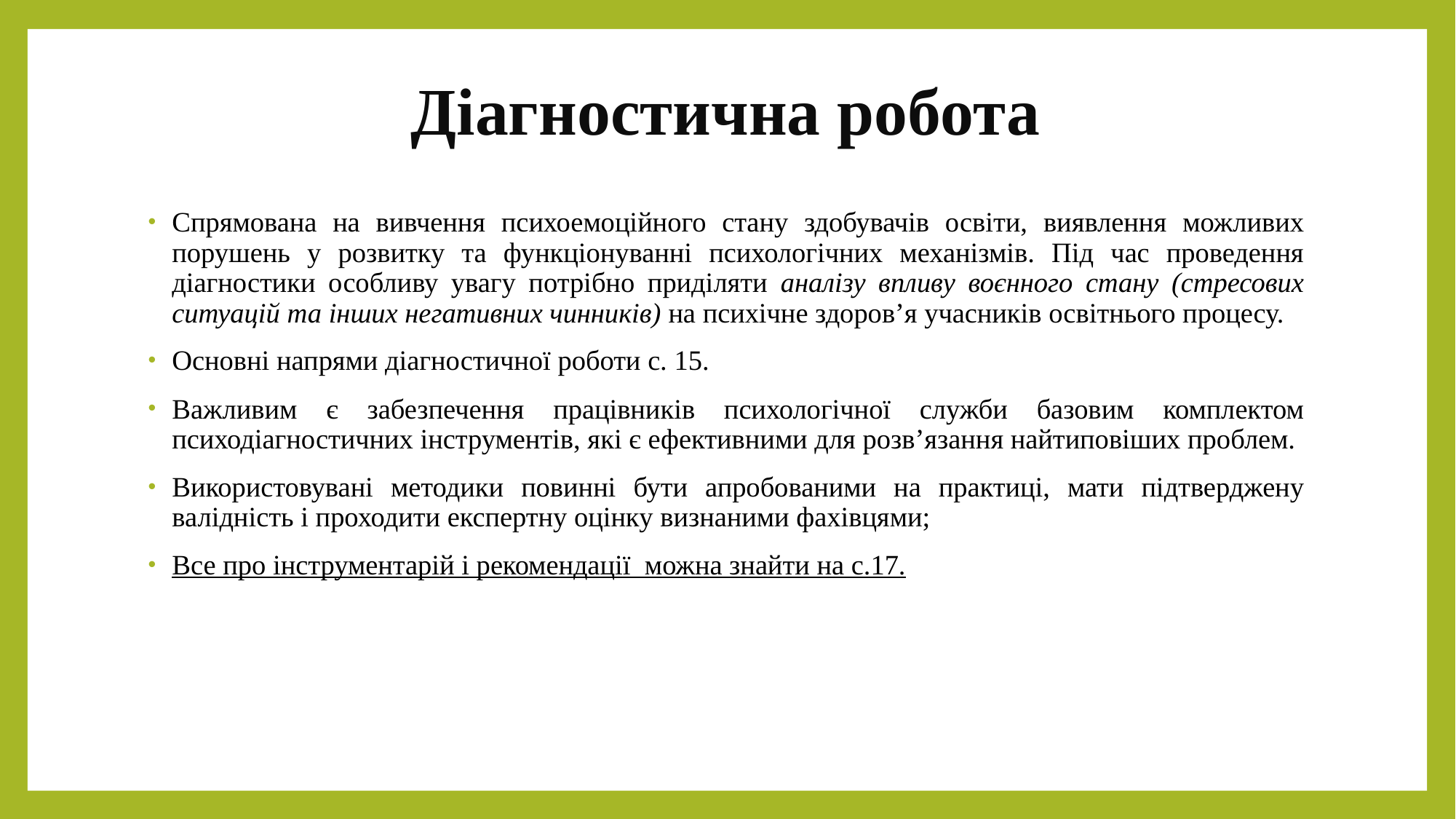

# Діагностична робота
Спрямована на вивчення психоемоційного стану здобувачів освіти, виявлення можливих порушень у розвитку та функціонуванні психологічних механізмів. Під час проведення діагностики особливу увагу потрібно приділяти аналізу впливу воєнного стану (стресових ситуацій та інших негативних чинників) на психічне здоров’я учасників освітнього процесу.
Основні напрями діагностичної роботи с. 15.
Важливим є забезпечення працівників психологічної служби базовим комплектом психодіагностичних інструментів, які є ефективними для розв’язання найтиповіших проблем.
Використовувані методики повинні бути апробованими на практиці, мати підтверджену валідність і проходити експертну оцінку визнаними фахівцями;
Все про інструментарій і рекомендації  можна знайти на с.17.